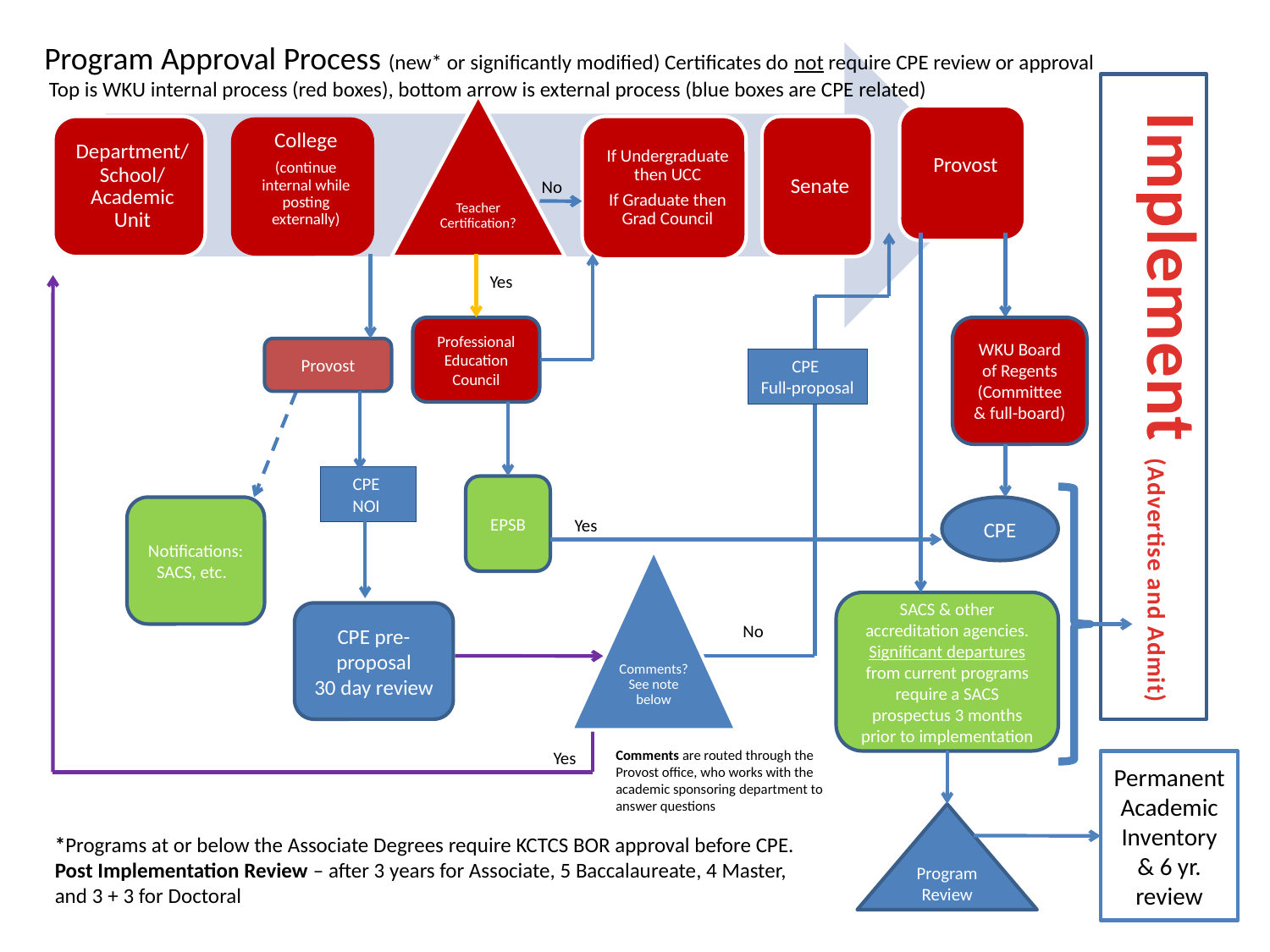

Program Approval Process (new* or significantly modified) Certificates do not require CPE review or approval
 Top is WKU internal process (red boxes), bottom arrow is external process (blue boxes are CPE related)
Department/ School/ Academic Unit
College
(continue internal while posting externally)
Teacher Certification?
If Undergraduate then UCC
If Graduate then Grad Council
Senate
Provost

No
Yes
Professional Education Council
WKU Board of Regents (Committee & full-board)
Provost
CPE
Full-proposal
Implement (Advertise and Admit)
CPE
NOI
EPSB

Notifications: SACS, etc.
CPE
Yes

Comments? See note below
SACS & other accreditation agencies. Significant departures from current programs require a SACS prospectus 3 months prior to implementation
CPE pre-proposal
30 day review
No
Yes
Comments are routed through the Provost office, who works with the academic sponsoring department to answer questions
Permanent Academic Inventory & 6 yr. review
Program Review
*Programs at or below the Associate Degrees require KCTCS BOR approval before CPE.
Post Implementation Review – after 3 years for Associate, 5 Baccalaureate, 4 Master, and 3 + 3 for Doctoral